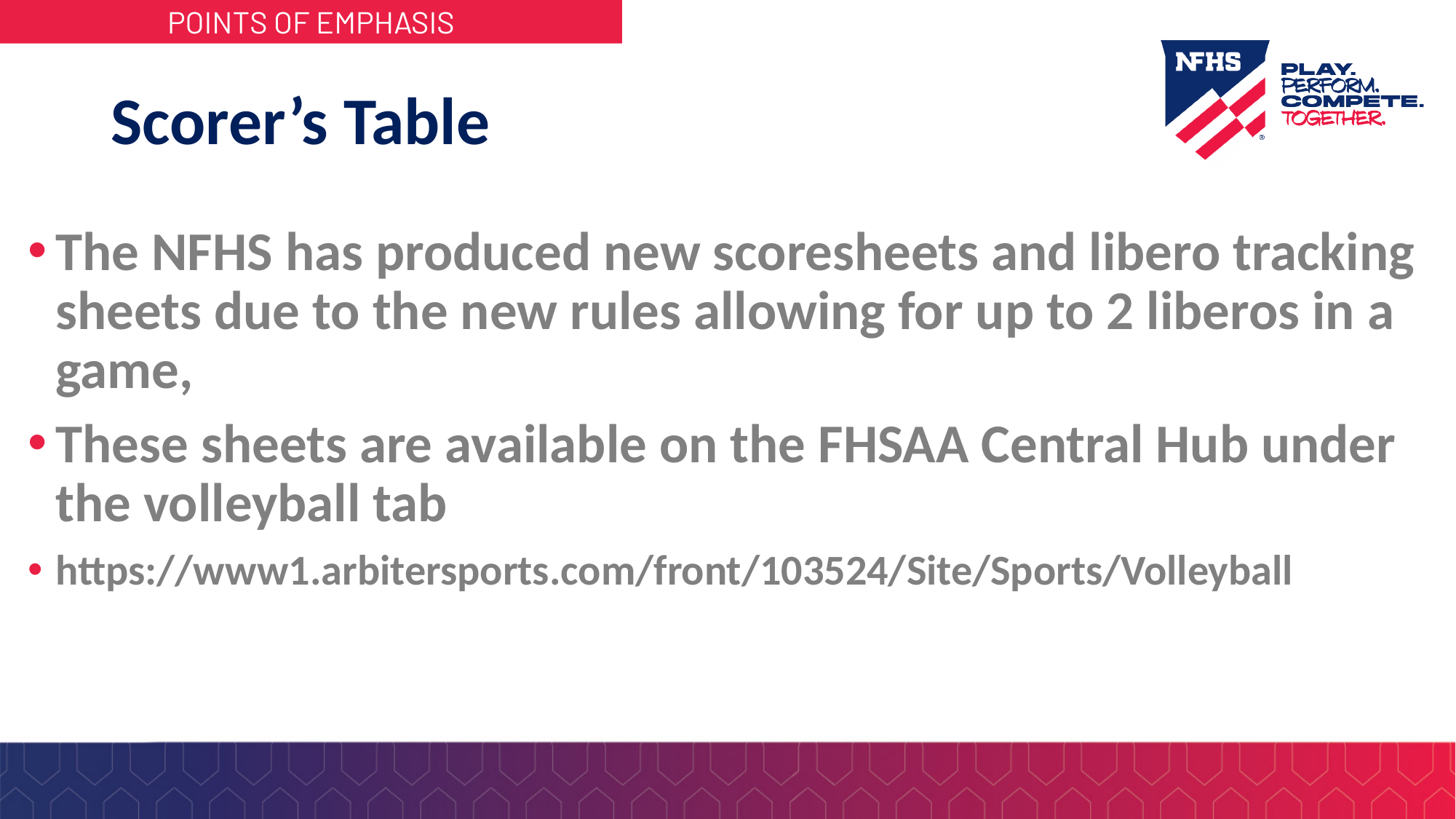

# Scorer’s Table
The NFHS has produced new scoresheets and libero tracking sheets due to the new rules allowing for up to 2 liberos in a game,
These sheets are available on the FHSAA Central Hub under the volleyball tab
https://www1.arbitersports.com/front/103524/Site/Sports/Volleyball